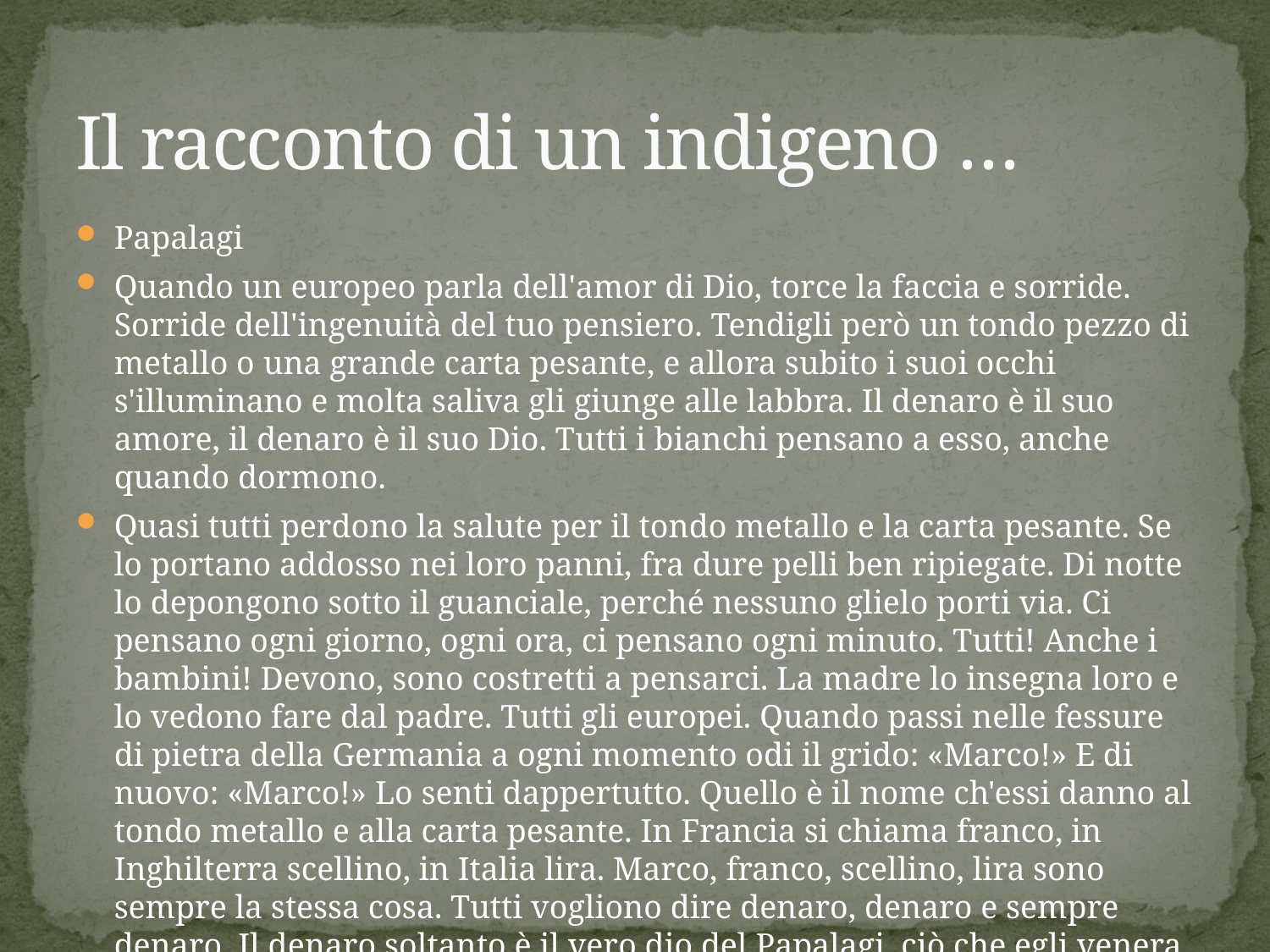

# Il racconto di un indigeno …
Papalagi
Quando un europeo parla dell'amor di Dio, torce la faccia e sorride. Sorride dell'ingenuità del tuo pensiero. Tendigli però un tondo pezzo di metallo o una grande carta pesante, e allora subito i suoi occhi s'illuminano e molta saliva gli giunge alle labbra. Il denaro è il suo amore, il denaro è il suo Dio. Tutti i bianchi pensano a esso, anche quando dormono.
Quasi tutti perdono la salute per il tondo metallo e la carta pesante. Se lo portano addosso nei loro panni, fra dure pelli ben ripiegate. Di notte lo depongono sotto il guanciale, perché nessuno glielo porti via. Ci pensano ogni giorno, ogni ora, ci pensano ogni minuto. Tutti! Anche i bambini! Devono, sono costretti a pensarci. La madre lo insegna loro e lo vedono fare dal padre. Tutti gli europei. Quando passi nelle fessure di pietra della Germania a ogni momento odi il grido: «Marco!» E di nuovo: «Marco!» Lo senti dappertutto. Quello è il nome ch'essi danno al tondo metallo e alla carta pesante. In Francia si chiama franco, in Inghilterra scellino, in Italia lira. Marco, franco, scellino, lira sono sempre la stessa cosa. Tutti vogliono dire denaro, denaro e sempre denaro. Il denaro soltanto è il vero dio del Papalagi, ciò che egli venera di più.